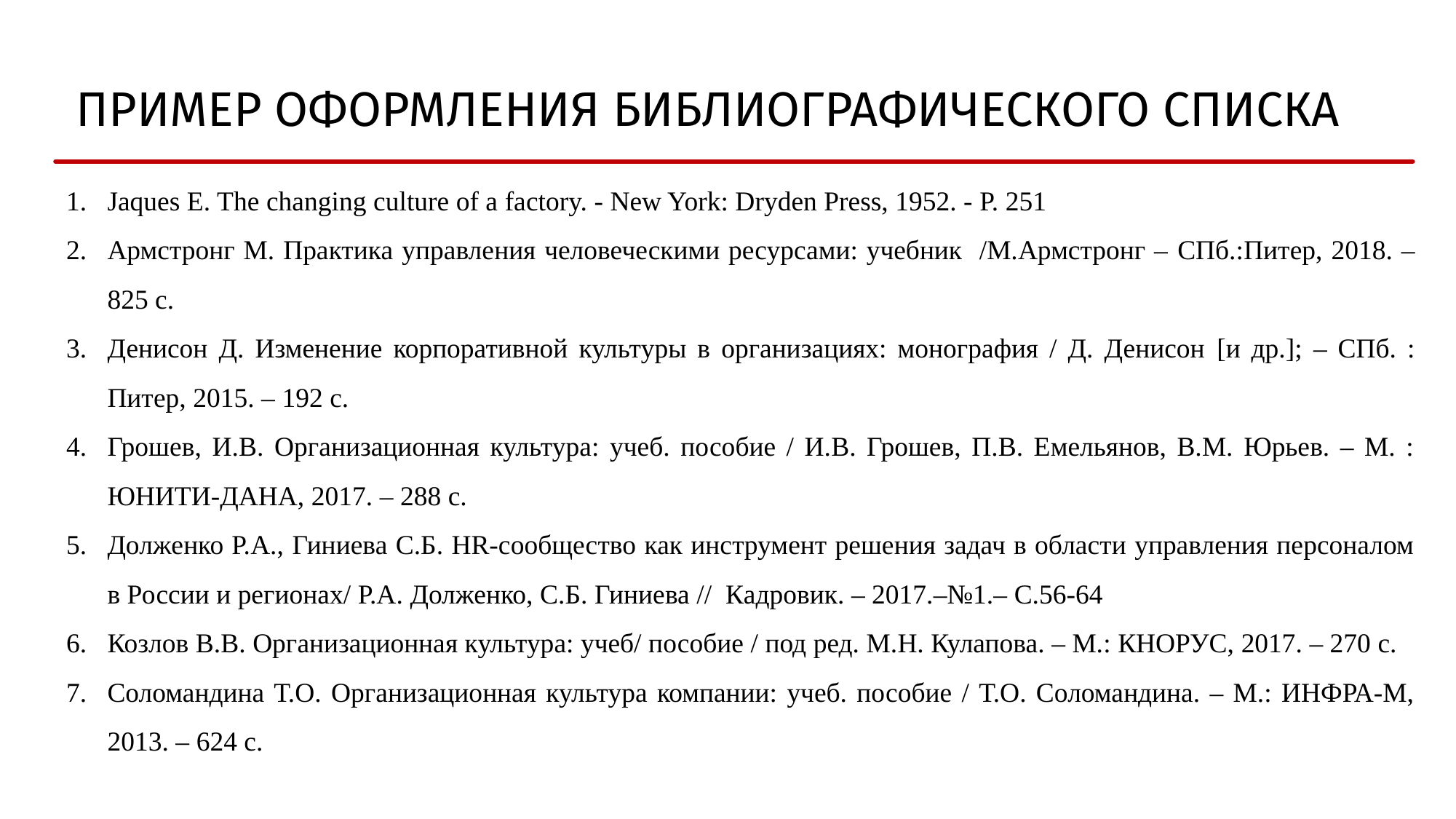

ПРИМЕР ОФОРМЛЕНИЯ БИБЛИОГРАФИЧЕСКОГО СПИСКА
Jaques E. The changing culture of a factory. - New York: Dryden Press, 1952. - P. 251
Армстронг М. Практика управления человеческими ресурсами: учебник  /М.Армстронг – СПб.:Питер, 2018. – 825 с.
Денисон Д. Изменение корпоративной культуры в организациях: монография / Д. Денисон [и др.]; – СПб. : Питер, 2015. – 192 с.
Грошев, И.В. Организационная культура: учеб. пособие / И.В. Грошев, П.В. Емельянов, В.М. Юрьев. – М. : ЮНИТИ-ДАНА, 2017. – 288 с.
Долженко Р.А., Гиниева С.Б. HR-сообщество как инструмент решения задач в области управления персоналом в России и регионах/ Р.А. Долженко, С.Б. Гиниева //  Кадровик. – 2017.–№1.– С.56-64
Козлов В.В. Организационная культура: учеб/ пособие / под ред. М.Н. Кулапова. – М.: КНОРУС, 2017. – 270 с.
Соломандина Т.О. Организационная культура компании: учеб. пособие / Т.О. Соломандина. – М.: ИНФРА-М, 2013. – 624 c.